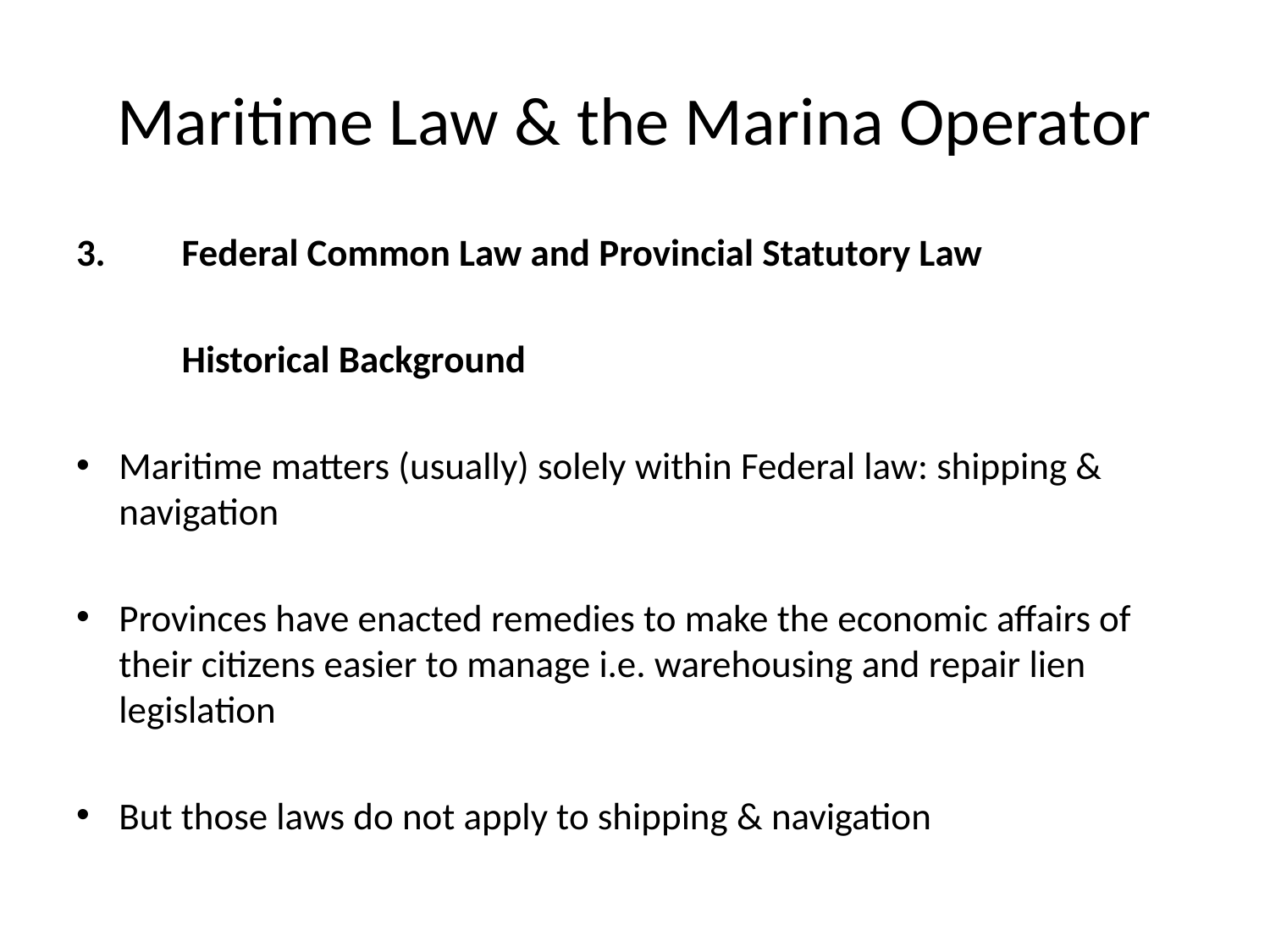

# Maritime Law & the Marina Operator
3.	Federal Common Law and Provincial Statutory Law

	Historical Background

Maritime matters (usually) solely within Federal law: shipping & navigation

Provinces have enacted remedies to make the economic affairs of their citizens easier to manage i.e. warehousing and repair lien legislation

But those laws do not apply to shipping & navigation